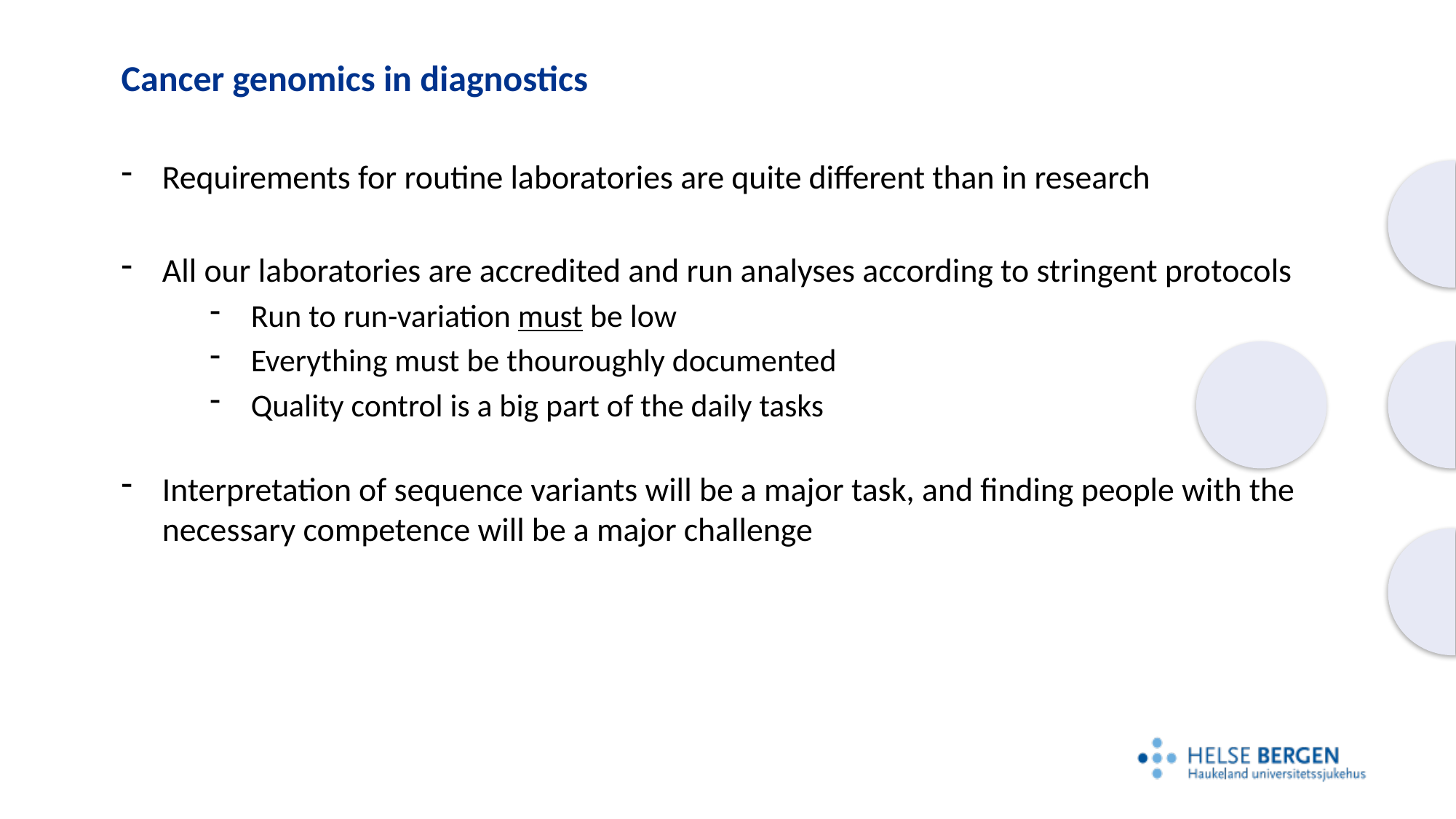

# Cancer genomics in diagnostics
Requirements for routine laboratories are quite different than in research

All our laboratories are accredited and run analyses according to stringent protocols
Run to run-variation must be low
Everything must be thouroughly documented
Quality control is a big part of the daily tasks
Interpretation of sequence variants will be a major task, and finding people with the necessary competence will be a major challenge